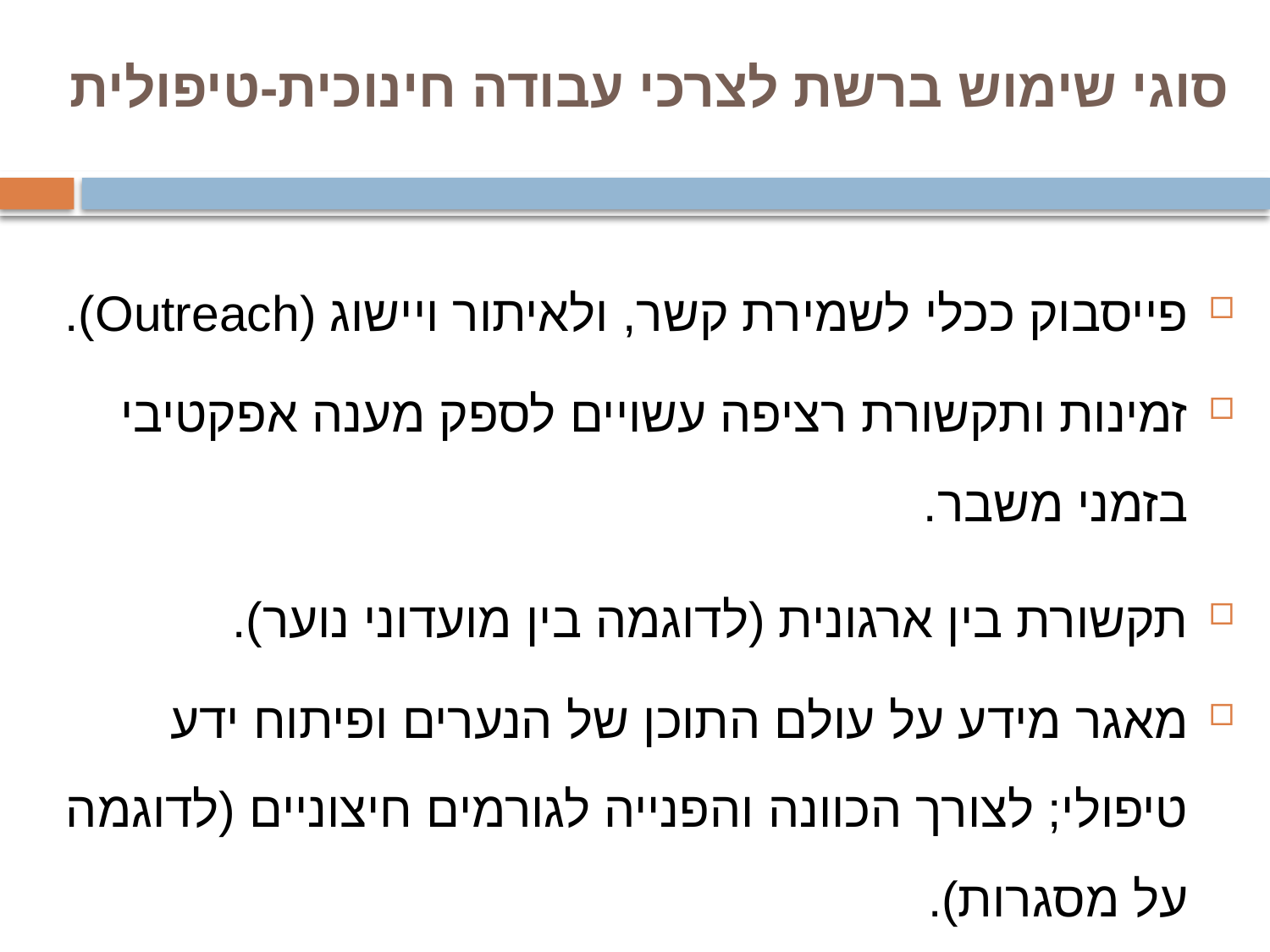

# סוגי שימוש ברשת לצרכי עבודה חינוכית-טיפולית
פייסבוק ככלי לשמירת קשר, ולאיתור ויישוג (Outreach).
זמינות ותקשורת רציפה עשויים לספק מענה אפקטיבי בזמני משבר.
תקשורת בין ארגונית (לדוגמה בין מועדוני נוער).
מאגר מידע על עולם התוכן של הנערים ופיתוח ידע טיפולי; לצורך הכוונה והפנייה לגורמים חיצוניים (לדוגמה על מסגרות).